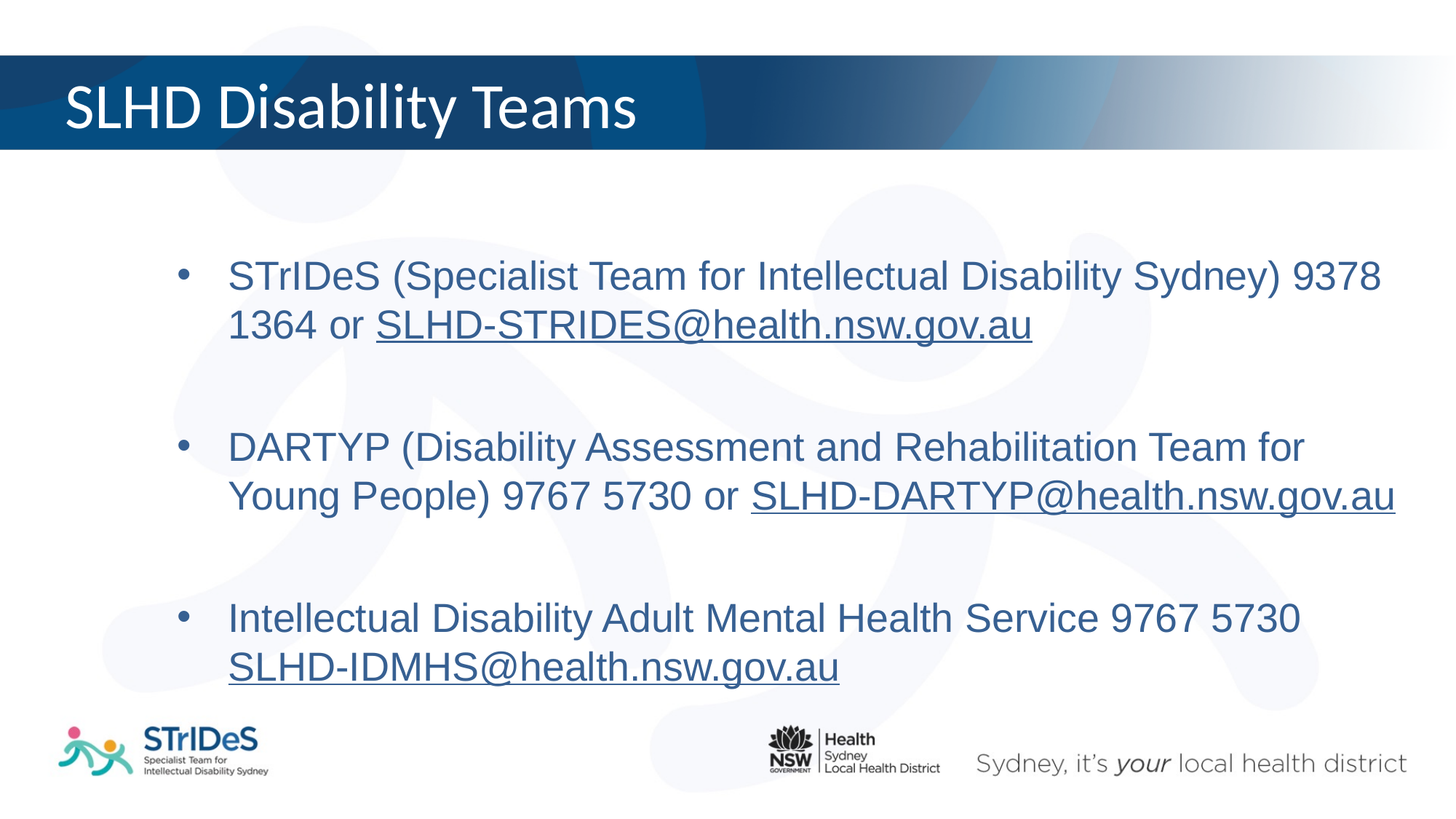

# SLHD Disability Teams

STrIDeS (Specialist Team for Intellectual Disability Sydney) 9378 1364 or SLHD-STRIDES@health.nsw.gov.au

DARTYP (Disability Assessment and Rehabilitation Team for Young People) 9767 5730 or SLHD-DARTYP@health.nsw.gov.au

Intellectual Disability Adult Mental Health Service 9767 5730 SLHD-IDMHS@health.nsw.gov.au